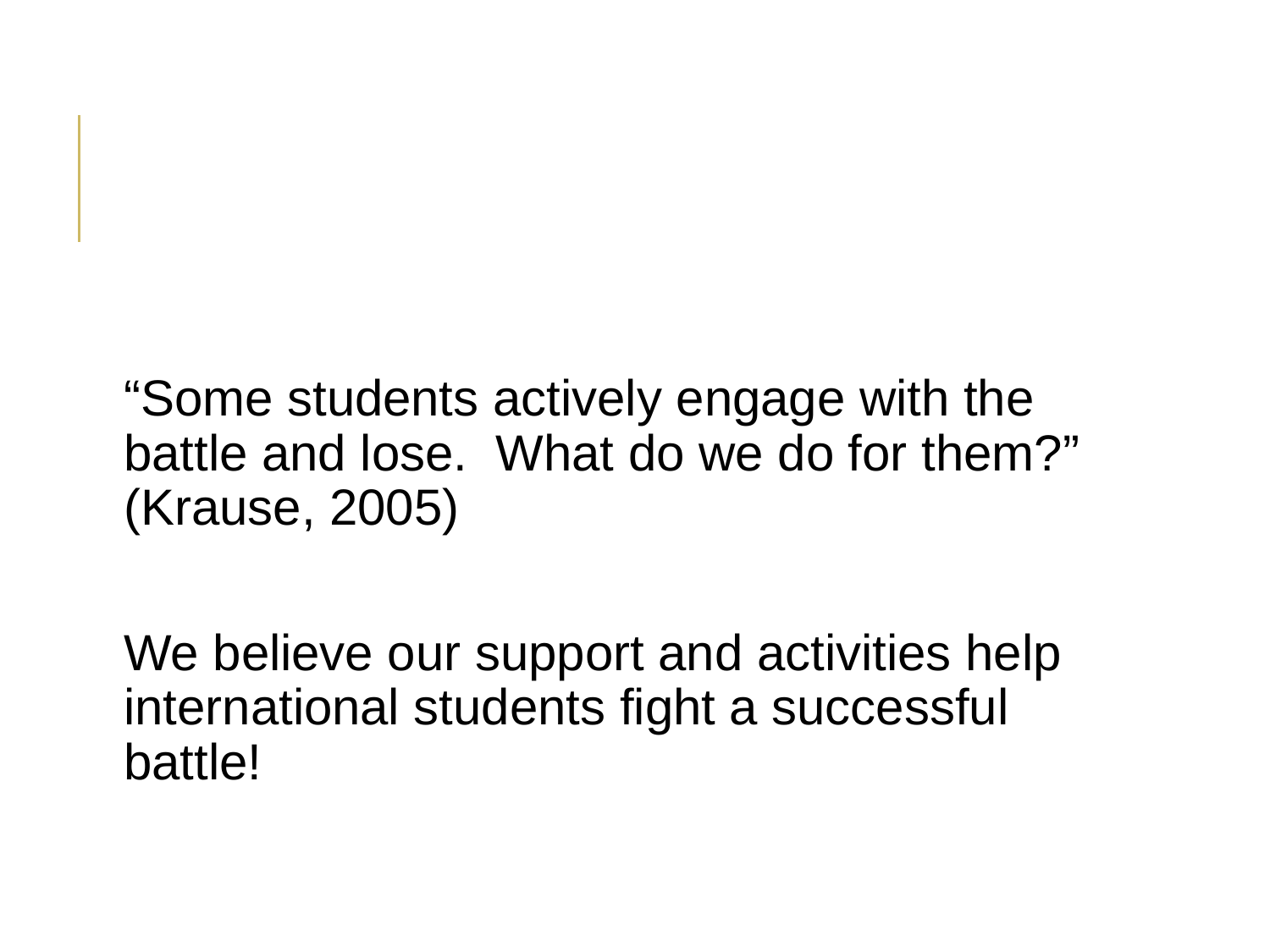

#

“Some students actively engage with the battle and lose.  What do we do for them?” (Krause, 2005)

We believe our support and activities help international students fight a successful battle!